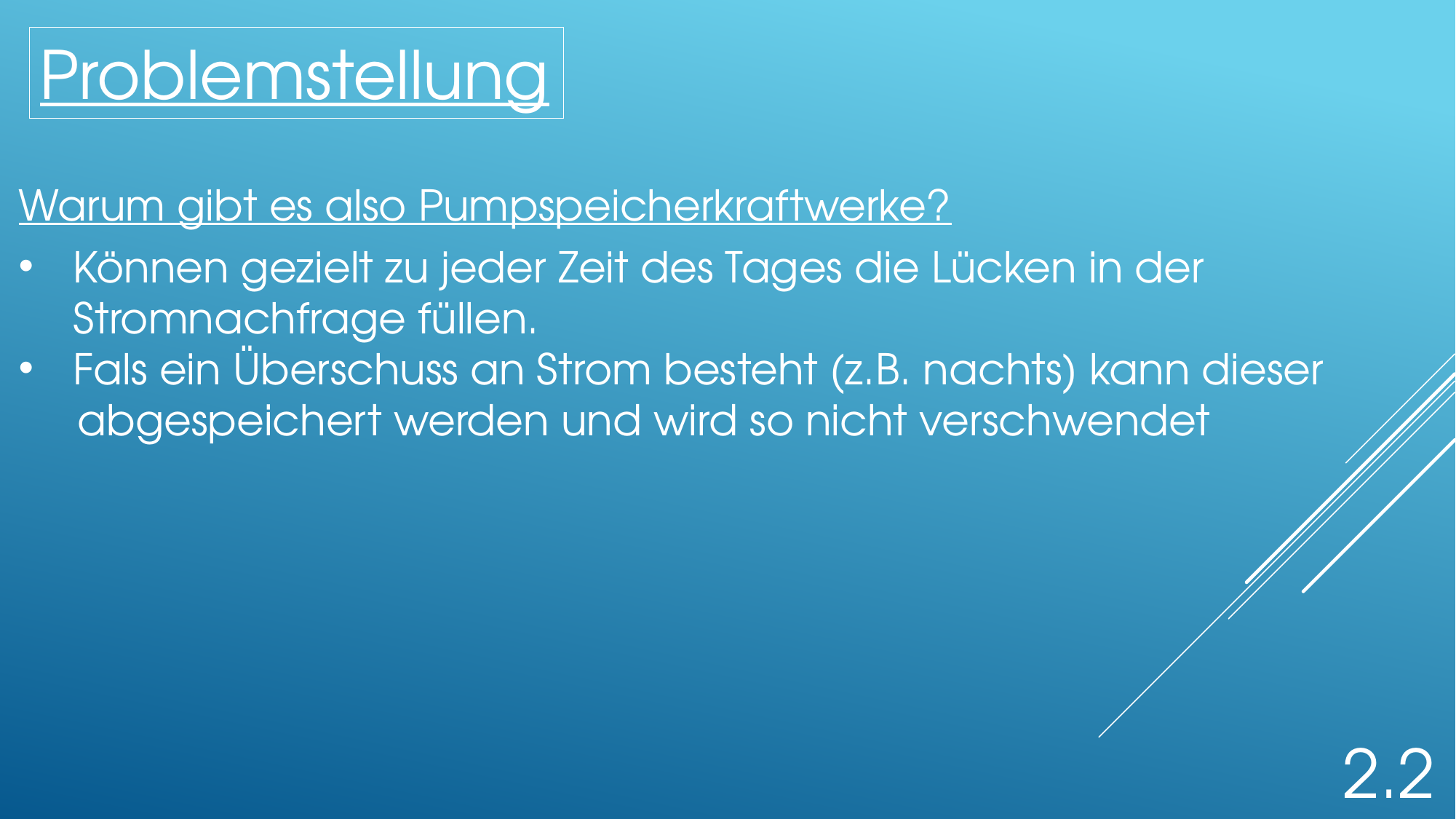

Problemstellung
Warum gibt es also Pumpspeicherkraftwerke?
Können gezielt zu jeder Zeit des Tages die Lücken in der Stromnachfrage füllen.
Fals ein Überschuss an Strom besteht (z.B. nachts) kann dieser
     abgespeichert werden und wird so nicht verschwendet
2.2